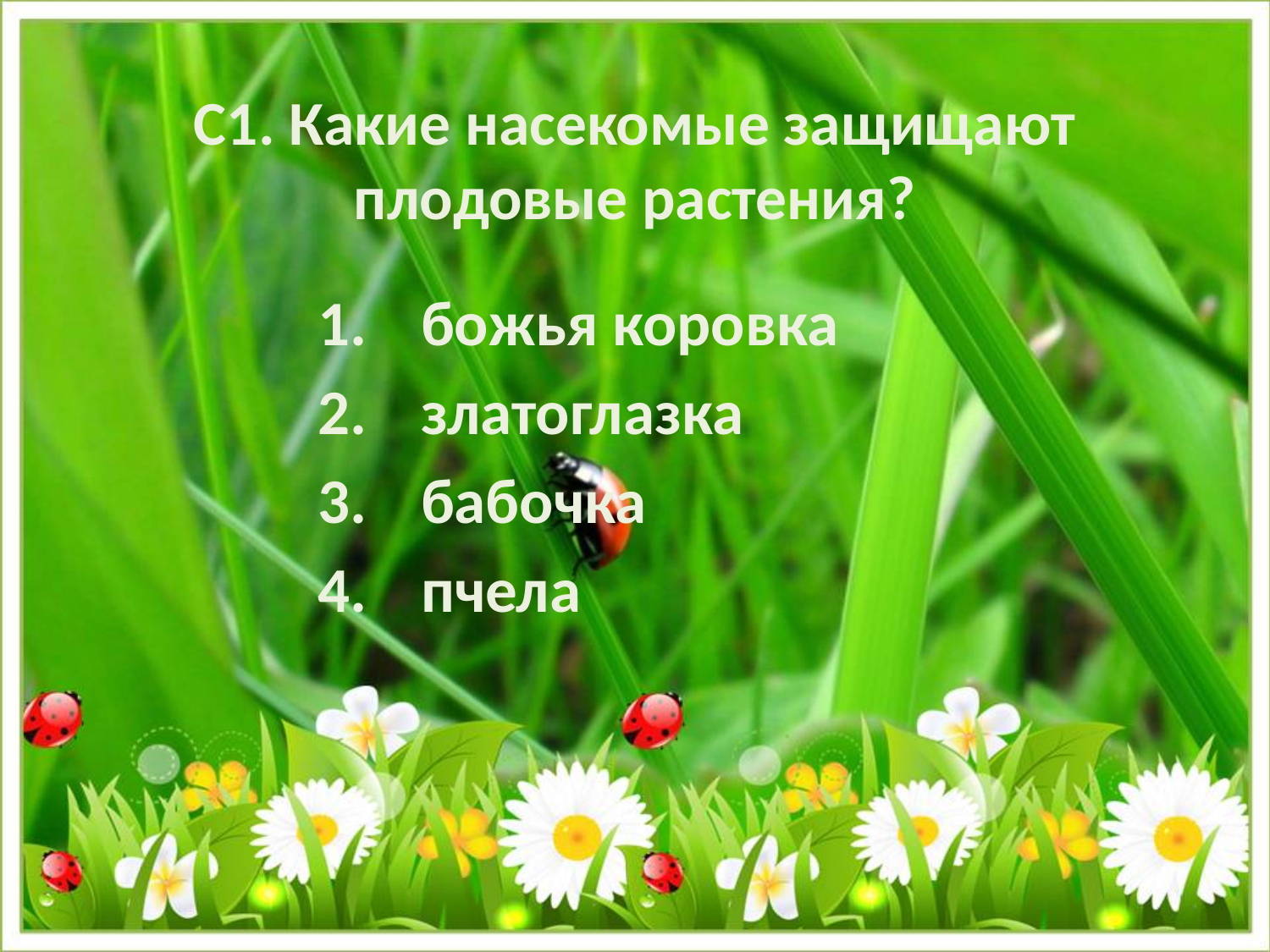

# С1. Какие насекомые защищают плодовые растения?
божья коровка
златоглазка
бабочка
пчела